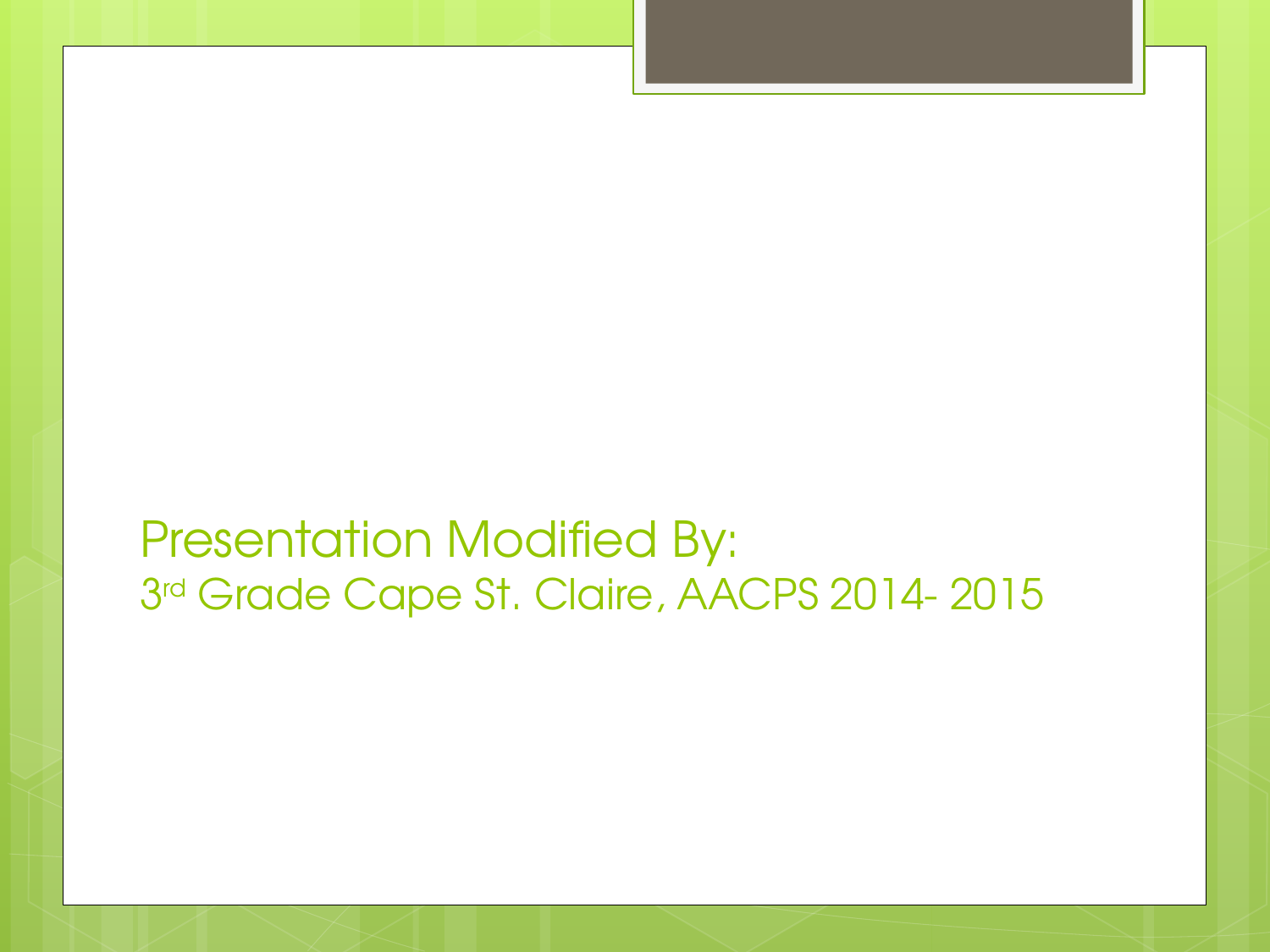

# Presentation Modified By: 3rd Grade Cape St. Claire, AACPS 2014- 2015